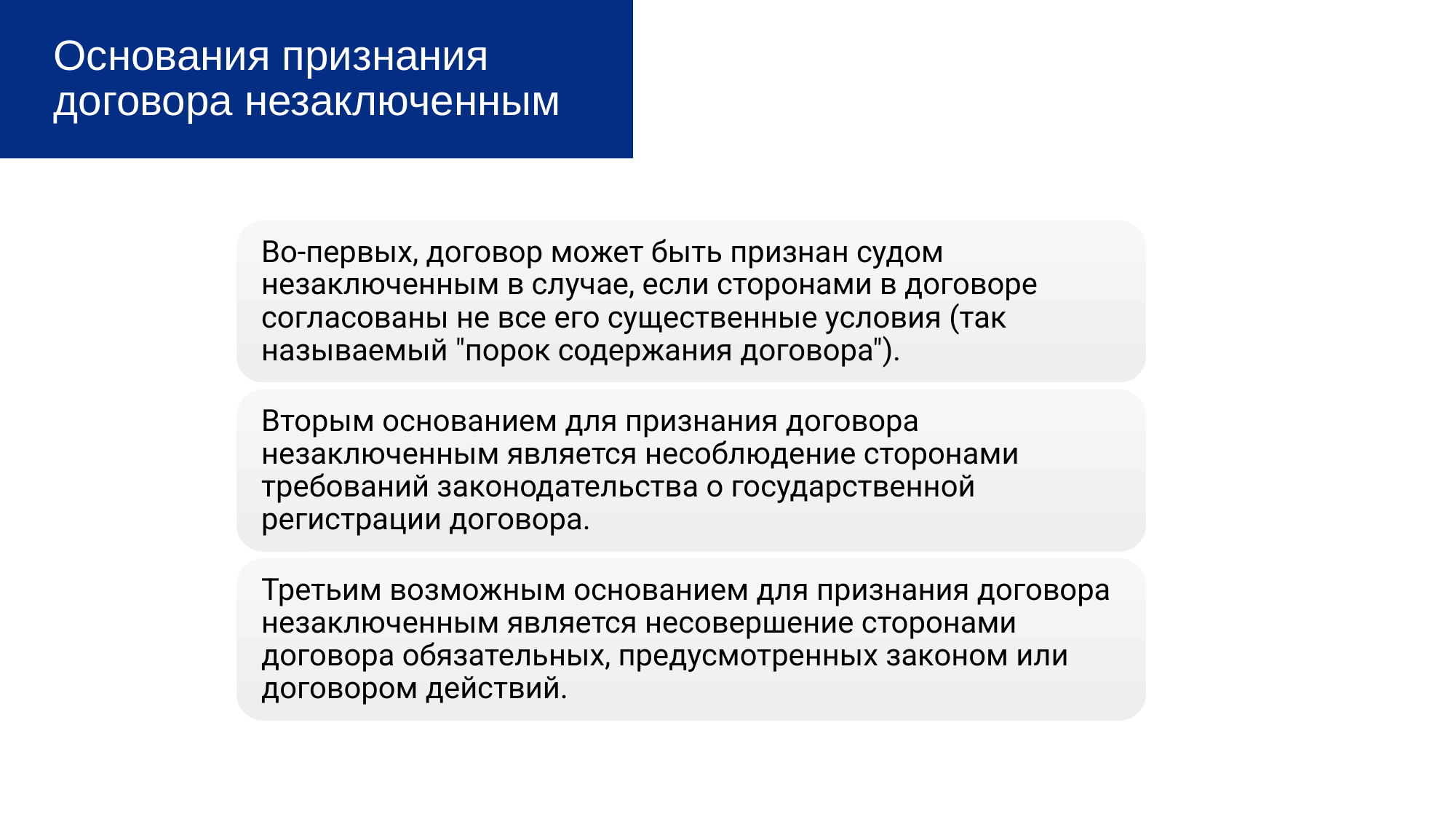

# Основания признания договора незаключенным
Во-первых, договор может быть признан судом незаключенным в случае, если сторонами в договоре согласованы не все его существенные условия (так называемый "порок содержания договора").
Вторым основанием для признания договора незаключенным является несоблюдение сторонами требований законодательства о государственной регистрации договора.
Третьим возможным основанием для признания договора незаключенным является несовершение сторонами договора обязательных, предусмотренных законом или договором действий.